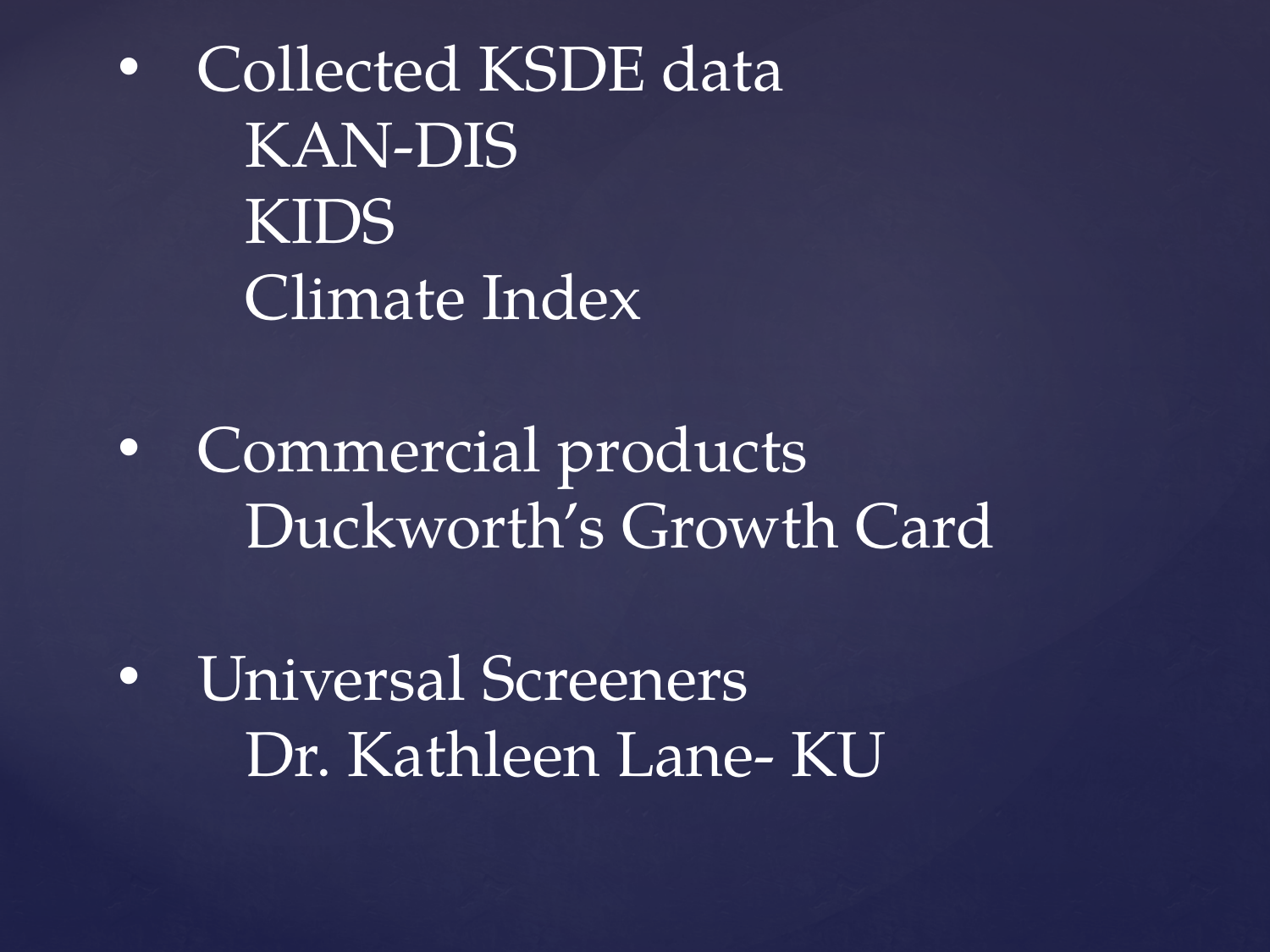

Collected KSDE data
KAN-DIS
KIDS
Climate Index

Commercial products
	Duckworth’s Growth Card

Universal Screeners
	Dr. Kathleen Lane- KU